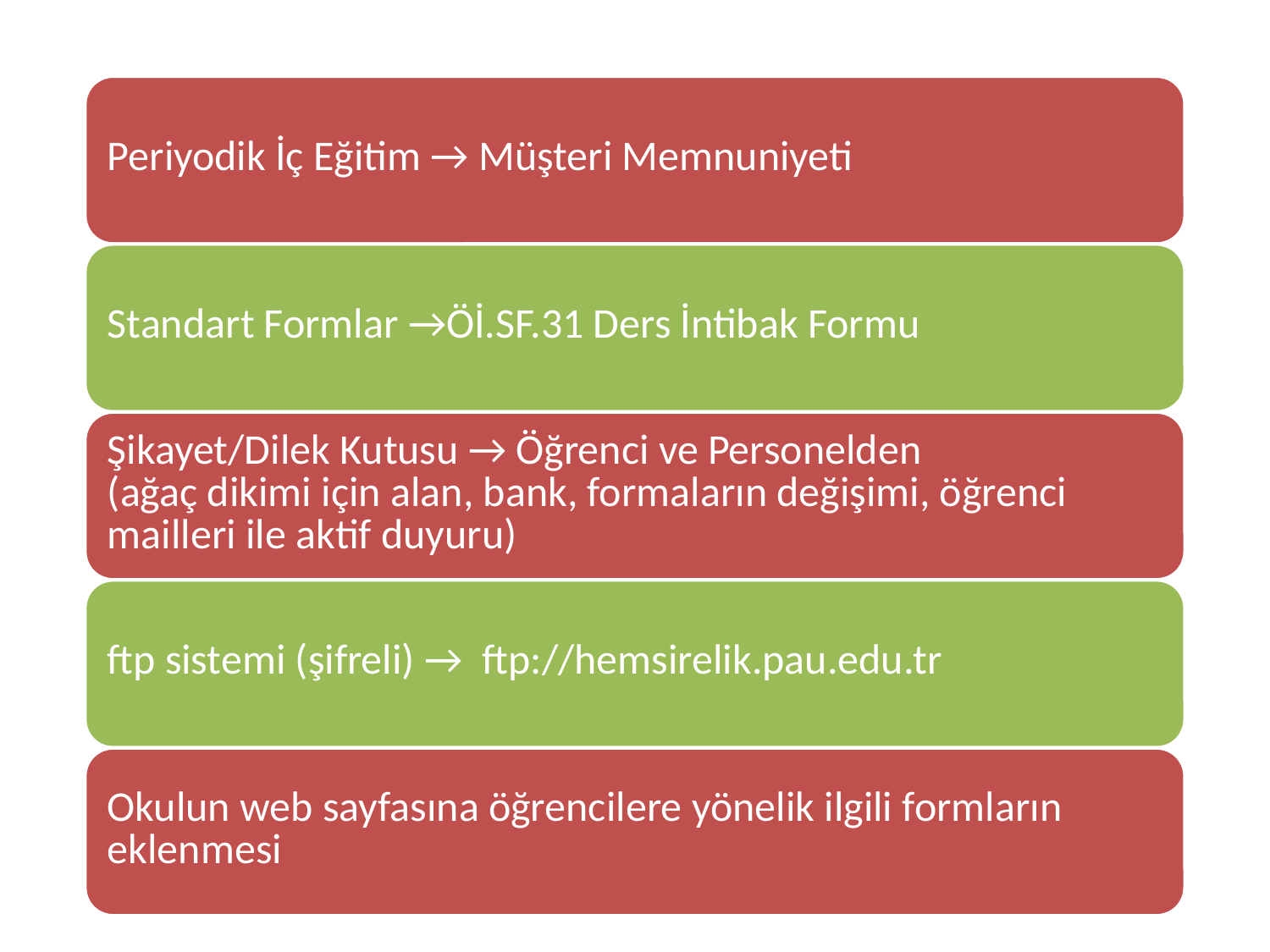

Periyodik İç Eğitim → Müşteri Memnuniyeti
Standart Formlar →Öİ.SF.31 Ders İntibak Formu
Şikayet/Dilek Kutusu → Öğrenci ve Personelden
(ağaç dikimi için alan, bank, formaların değişimi, öğrenci mailleri ile aktif duyuru)
ftp sistemi (şifreli) →  ftp://hemsirelik.pau.edu.tr
Okulun web sayfasına öğrencilere yönelik ilgili formların eklenmesi